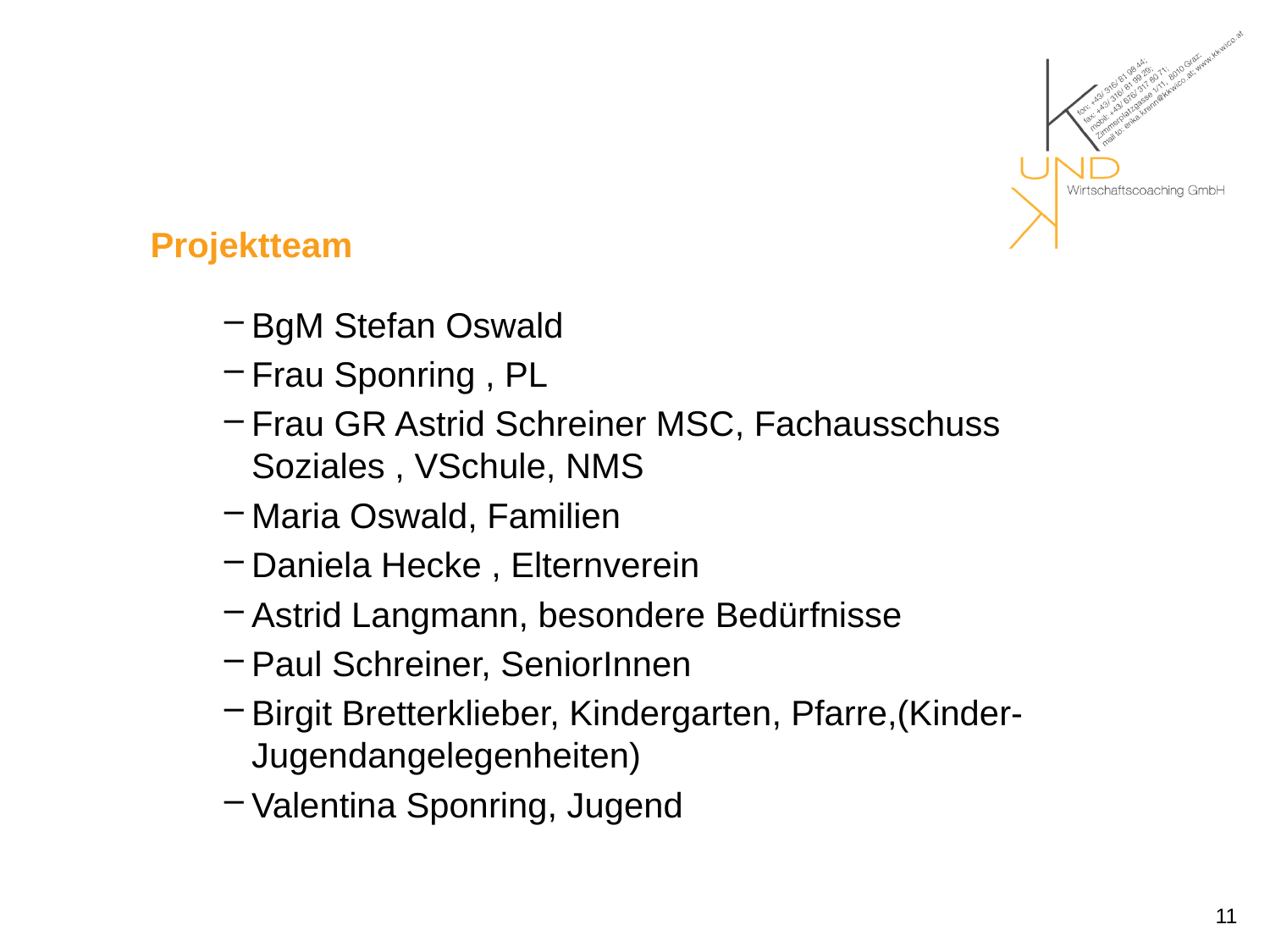

# Projektteam
BgM Stefan Oswald
Frau Sponring , PL
Frau GR Astrid Schreiner MSC, Fachausschuss Soziales , VSchule, NMS
Maria Oswald, Familien
Daniela Hecke , Elternverein
Astrid Langmann, besondere Bedürfnisse
Paul Schreiner, SeniorInnen
Birgit Bretterklieber, Kindergarten, Pfarre,(Kinder-Jugendangelegenheiten)
Valentina Sponring, Jugend